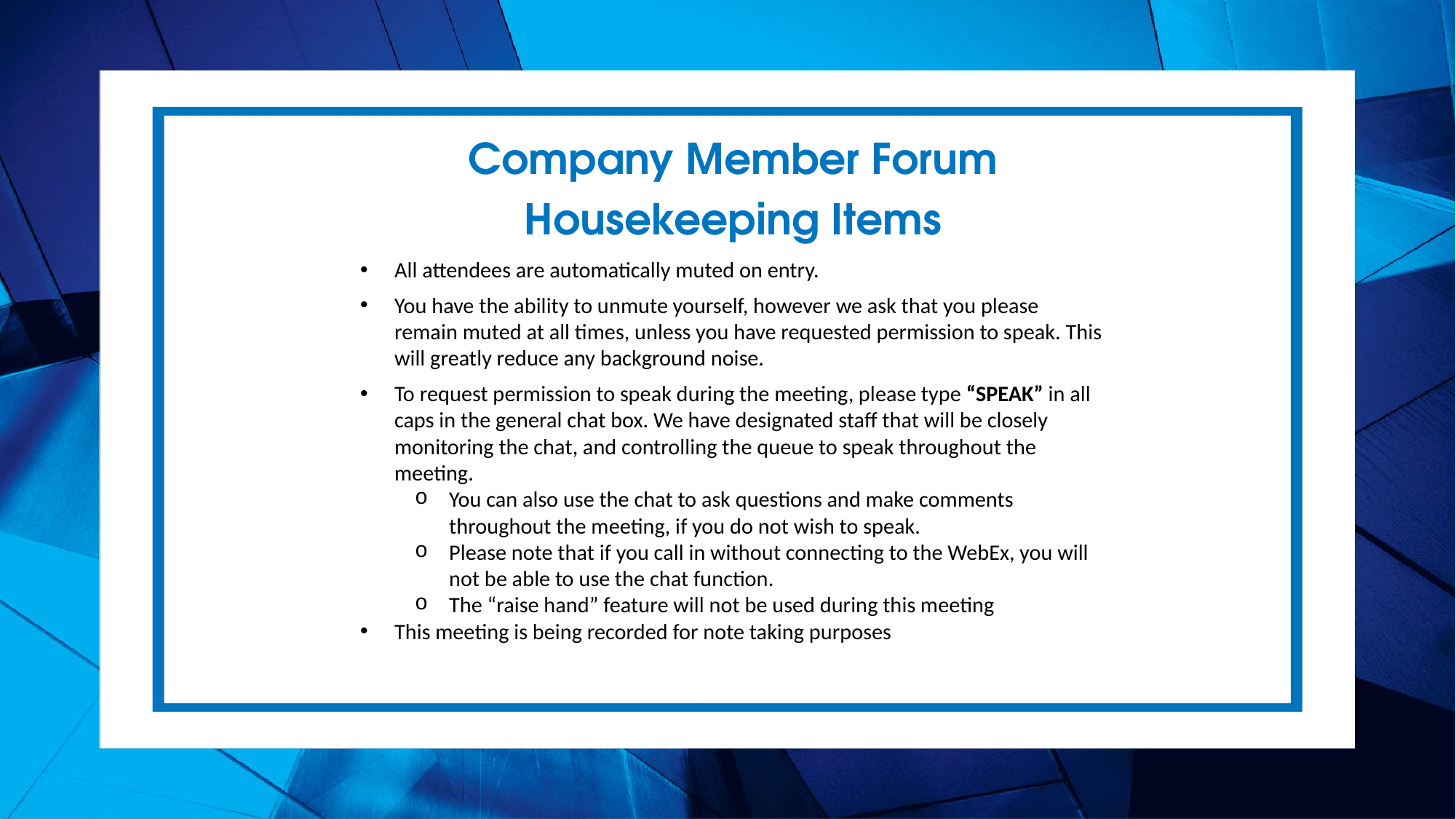

Company Member Forum
Housekeeping Items
All attendees are automatically muted on entry.
You have the ability to unmute yourself, however we ask that you please remain muted at all times, unless you have requested permission to speak. This will greatly reduce any background noise.
To request permission to speak during the meeting, please type “SPEAK” in all caps in the general chat box. We have designated staff that will be closely monitoring the chat, and controlling the queue to speak throughout the meeting.
You can also use the chat to ask questions and make comments throughout the meeting, if you do not wish to speak.
Please note that if you call in without connecting to the WebEx, you will not be able to use the chat function.
The “raise hand” feature will not be used during this meeting
This meeting is being recorded for note taking purposes